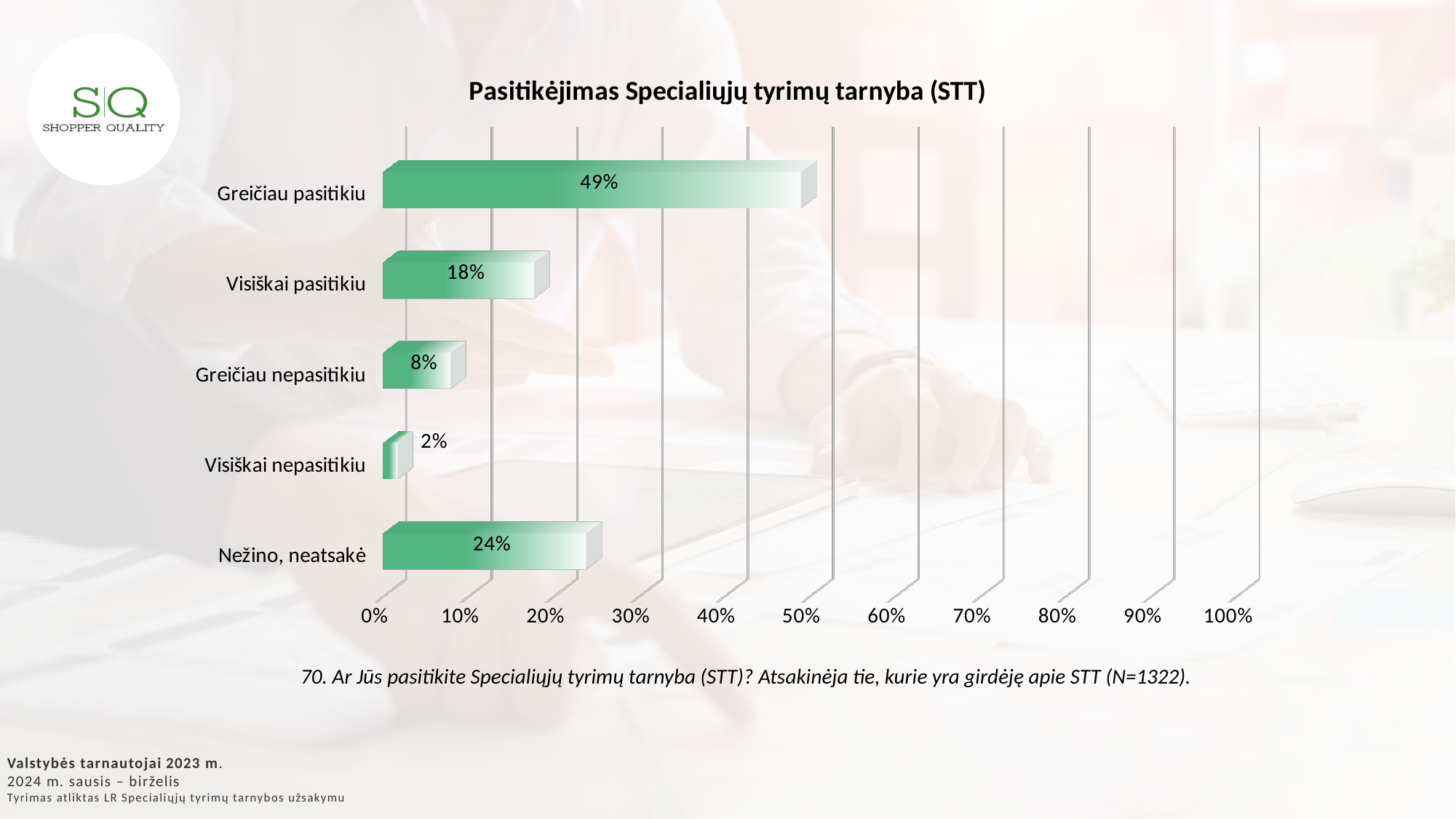

[unsupported chart]

70. Ar Jūs pasitikite Specialiųjų tyrimų tarnyba (STT)? Atsakinėja tie, kurie yra girdėję apie STT (N=1322).
Valstybės tarnautojai 2023 m.
2024 m. sausis – birželis
Tyrimas atliktas LR Specialiųjų tyrimų tarnybos užsakymu